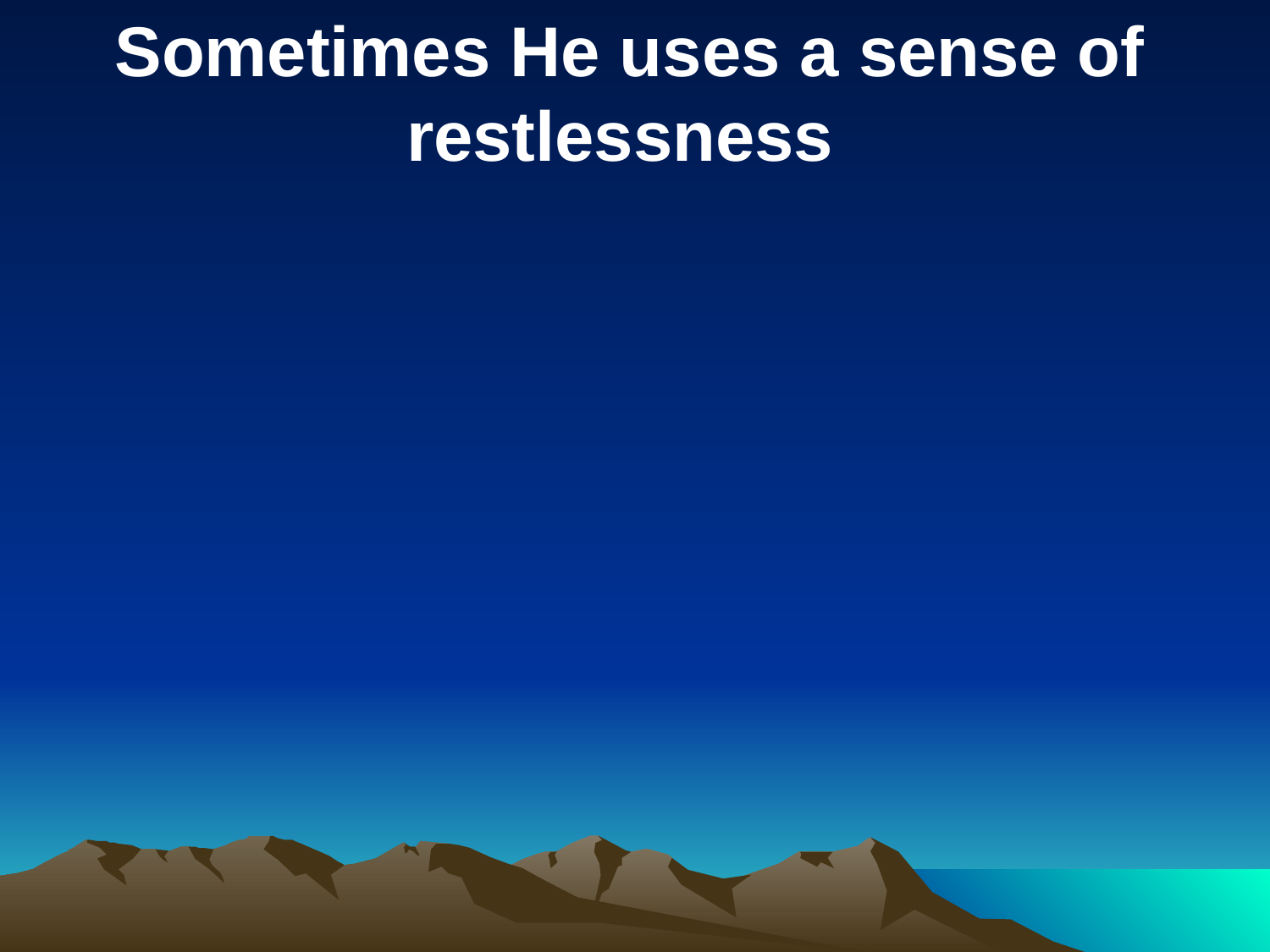

Sometimes He uses a sense of restlessness